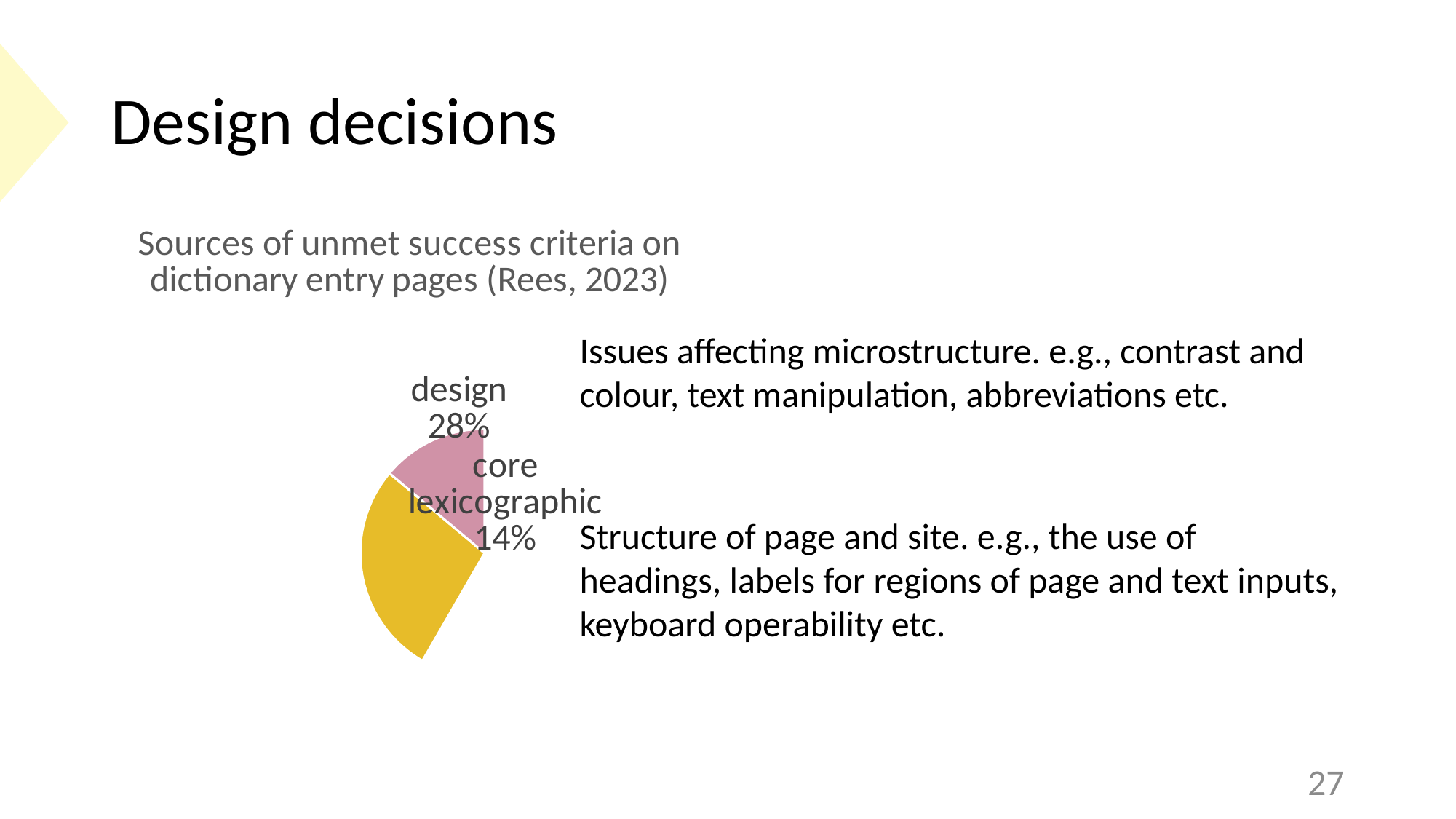

# Design decisions

### Chart: Sources of unmet success criteria on dictionary entry pages (Rees, 2023)

| Category |  |
|---|---|
| advertising | 11.0 |
| lexicotainment | 10.0 |
| design | 10.0 |
| core lexicographic | 5.0 |
Issues affecting microstructure. e.g., contrast and colour, text manipulation, abbreviations etc.
Structure of page and site. e.g., the use of headings, labels for regions of page and text inputs, keyboard operability etc.
27